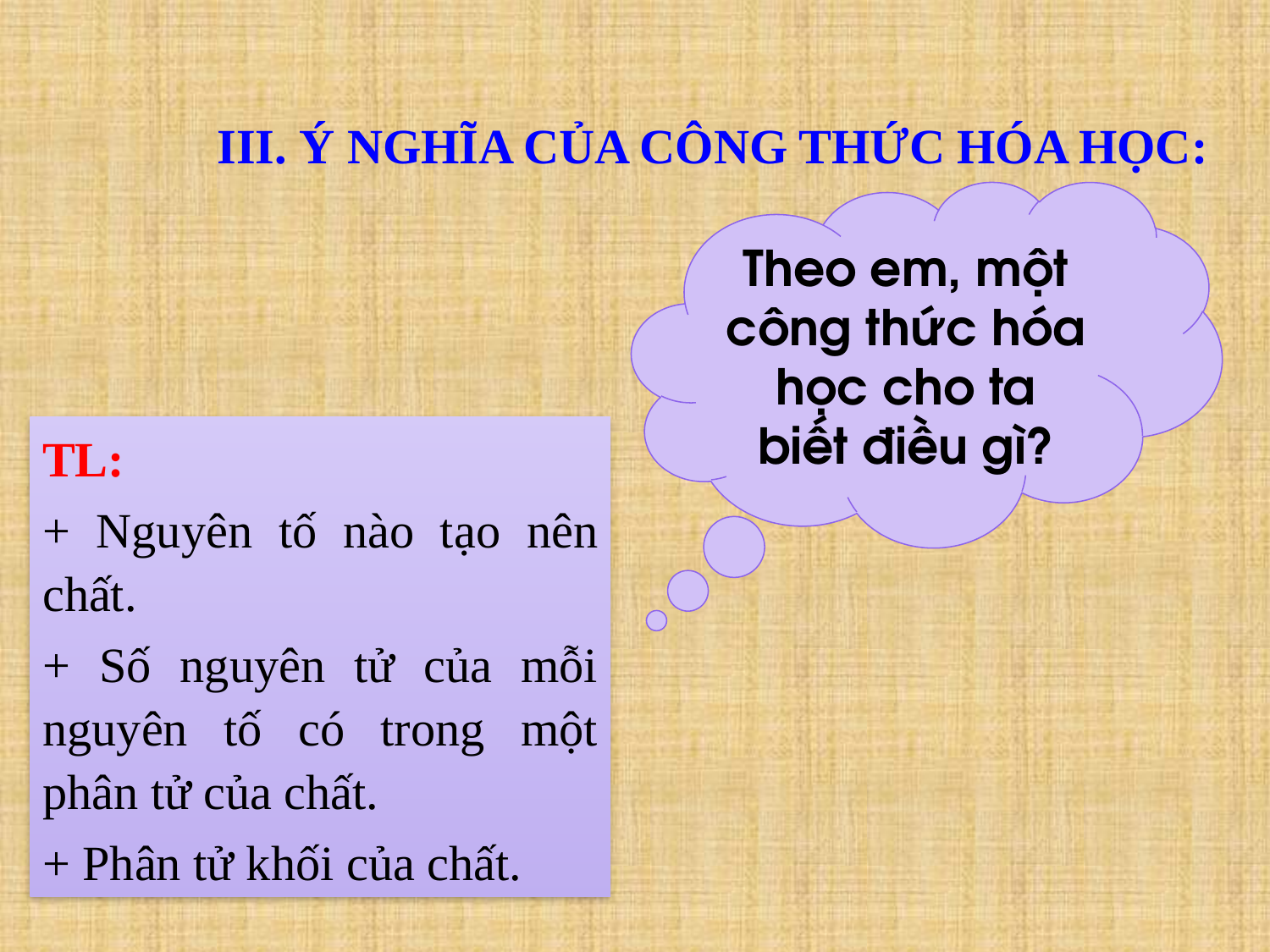

III. Ý NGHĨA CỦA CÔNG THỨC HÓA HỌC:
Theo em, một công thức hóa học cho ta biết điều gì?
TL:
+ Nguyên tố nào tạo nên chất.
+ Số nguyên tử của mỗi nguyên tố có trong một phân tử của chất.
+ Phân tử khối của chất.